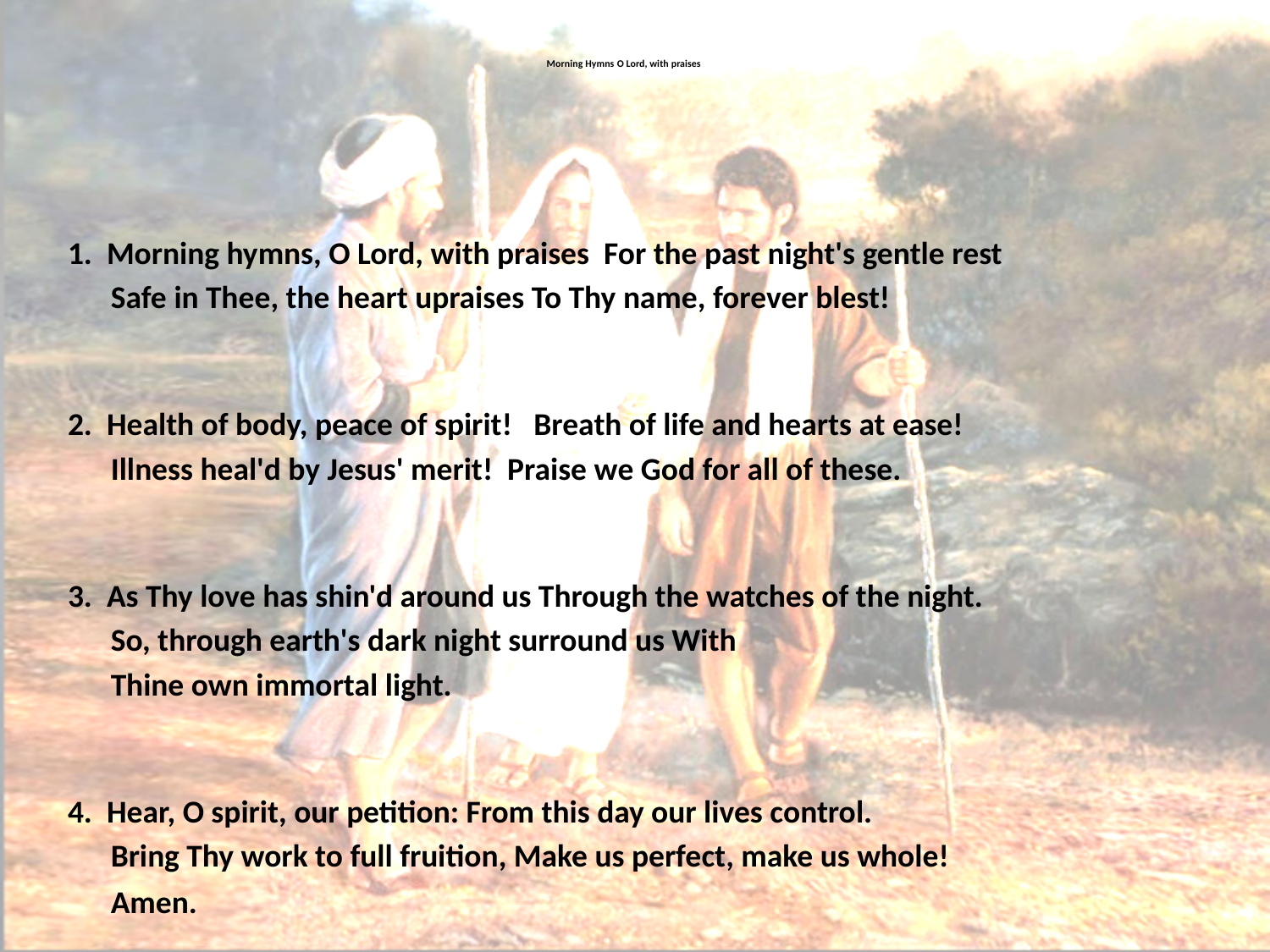

# Morning Hymns O Lord, with praises
1.  Morning hymns, O Lord, with praises  For the past night's gentle rest
      Safe in Thee, the heart upraises To Thy name, forever blest!

2.  Health of body, peace of spirit!   Breath of life and hearts at ease!
      Illness heal'd by Jesus' merit!  Praise we God for all of these.

3.  As Thy love has shin'd around us Through the watches of the night.
      So, through earth's dark night surround us With
      Thine own immortal light.

4.  Hear, O spirit, our petition: From this day our lives control.
      Bring Thy work to full fruition, Make us perfect, make us whole!
      Amen.